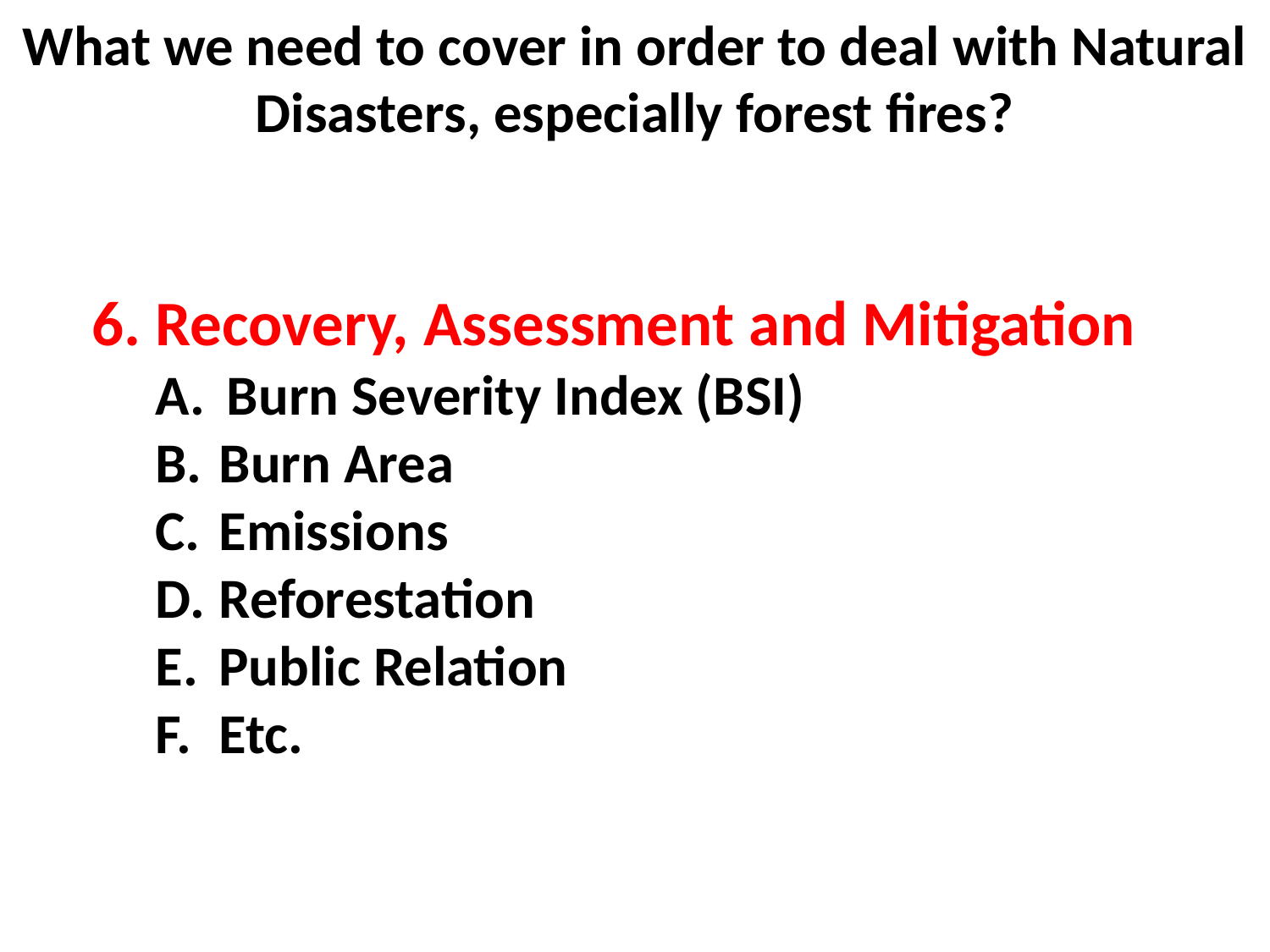

What we need to cover in order to deal with Natural Disasters, especially forest fires?
Recovery, Assessment and Mitigation
Burn Severity Index (BSI)
Burn Area
Emissions
Reforestation
Public Relation
Etc.